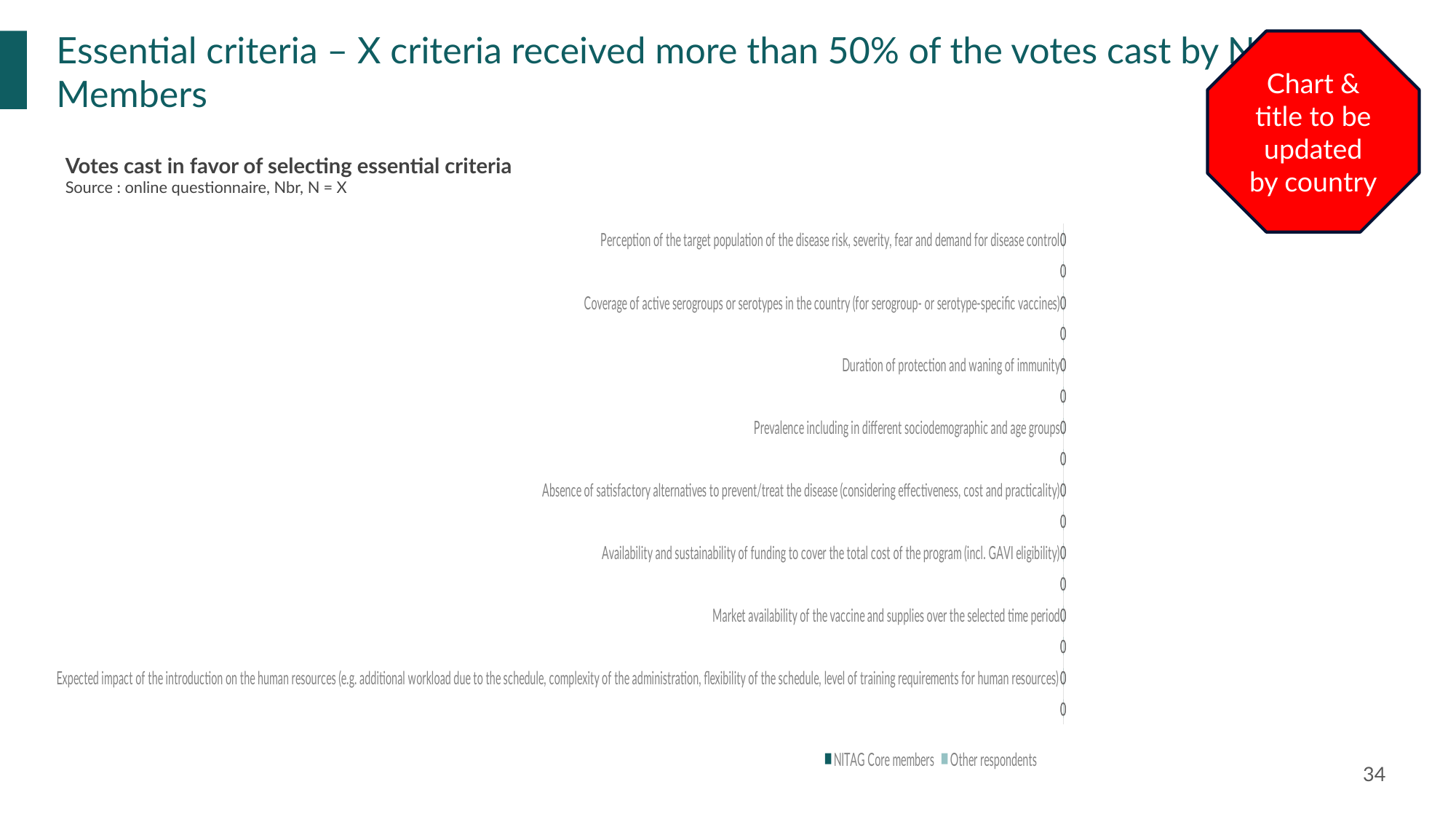

Essential criteria – X criteria received more than 50% of the votes cast by NITAG Members

Chart & title to be updated by country
Votes cast in favor of selecting essential criteria
Source : online questionnaire, Nbr, N = X

### Chart

| Category | NITAG Core members | Other respondents |
|---|---|---|
| Perception of the target population of the disease risk, severity, fear and demand for disease control | 0.0 | 0.0 |
| Acceptability of schedule (e.g. multiple injections, additional visits) | 0.0 | 0.0 |
| Coverage of active serogroups or serotypes in the country (for serogroup- or serotype-specific vaccines) | 0.0 | 0.0 |
| Effectiveness of the vaccine including in different populations/age groups/cohorts | 0.0 | 0.0 |
| Duration of protection and waning of immunity | 0.0 | 0.0 |
| Incidence including in different sociodemographic and age groups | 0.0 | 0.0 |
| Prevalence including in different sociodemographic and age groups | 0.0 | 0.0 |
| Mortality and lethality including in different sociodemographic and age groups | 0.0 | 0.0 |
| Absence of satisfactory alternatives to prevent/treat the disease (considering effectiveness, cost and practicality) | 0.0 | 0.0 |
| Direct costs (cost of vaccine, materials, vaccinators, delivery) | 0.0 | 0.0 |
| Availability and sustainability of funding to cover the total cost of the program (incl. GAVI eligibility) | 0.0 | 0.0 |
| Availability of adequate cold chain equipment at all levels or ability to procure CCE required to store the vaccine | 0.0 | 0.0 |
| Market availability of the vaccine and supplies over the selected time period | 0.0 | 0.0 |
| Risk at individual level incl. Type, severity, consequences and frequency of AEFI, including reactogenicity profile & capacity to mitigate known adverse events | 0.0 | 0.0 |
| Expected impact of the introduction on the human resources (e.g. additional workload due to the schedule, complexity of the administration, flexibility of the schedule, level of training requirements for human resources) | 0.0 | 0.0 |
| Accessibility of the target population (age, gender, special risk) | 0.0 | 0.0 |
34